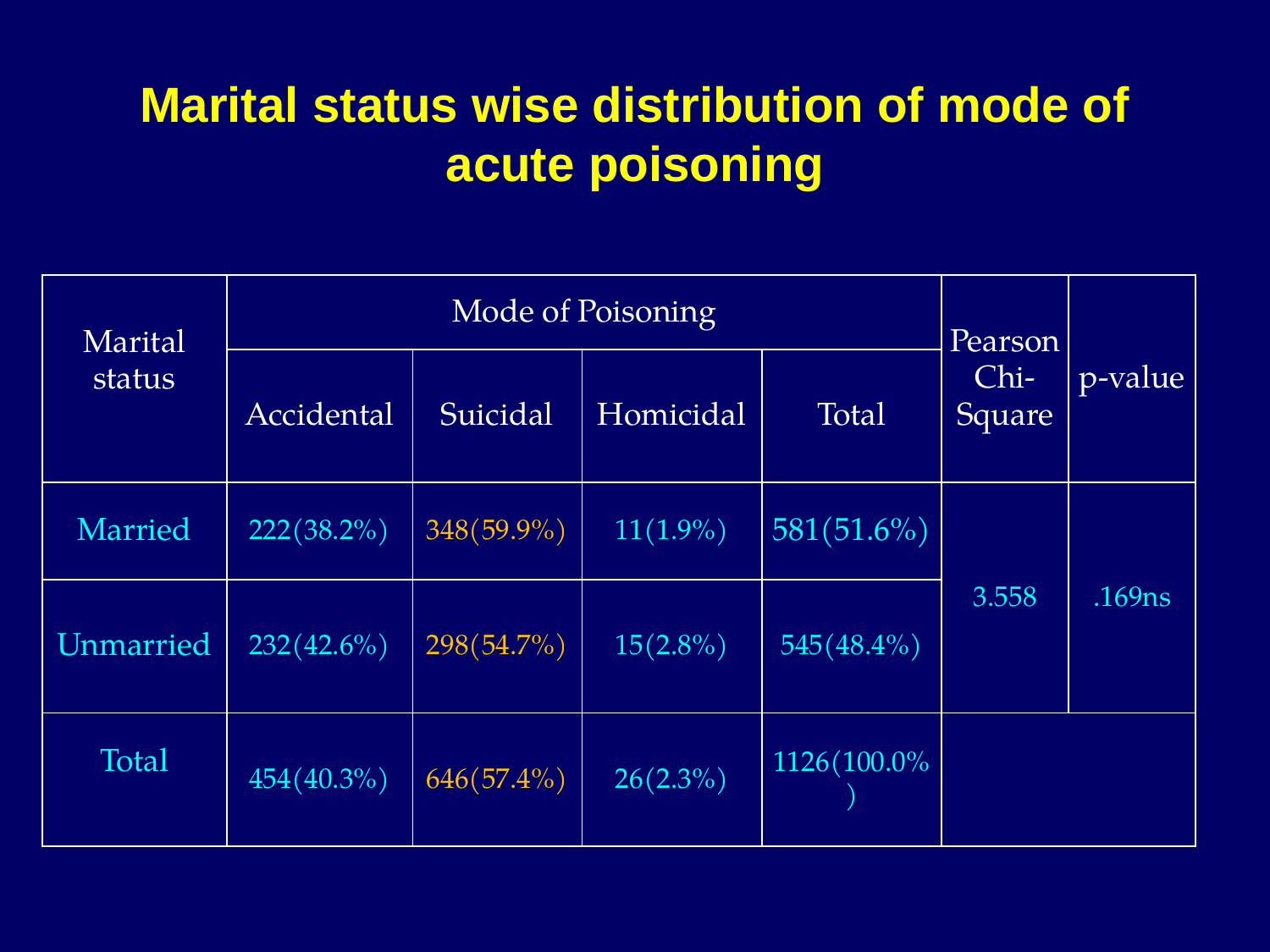

# Marital status wise distribution of mode of acute poisoning
| Marital status | Mode of Poisoning |  |  |  | Pearson Chi- Square | p-value |
| --- | --- | --- | --- | --- | --- | --- |
|  | Accidental | Suicidal | Homicidal | Total |  |  |
| Married | 222(38.2%) | 348(59.9%) | 11(1.9%) | 581(51.6%) | 3.558 | .169ns |
| Unmarried | 232(42.6%) | 298(54.7%) | 15(2.8%) | 545(48.4%) |  |  |
| Total | 454(40.3%) | 646(57.4%) | 26(2.3%) | 1126(100.0%) |  |  |